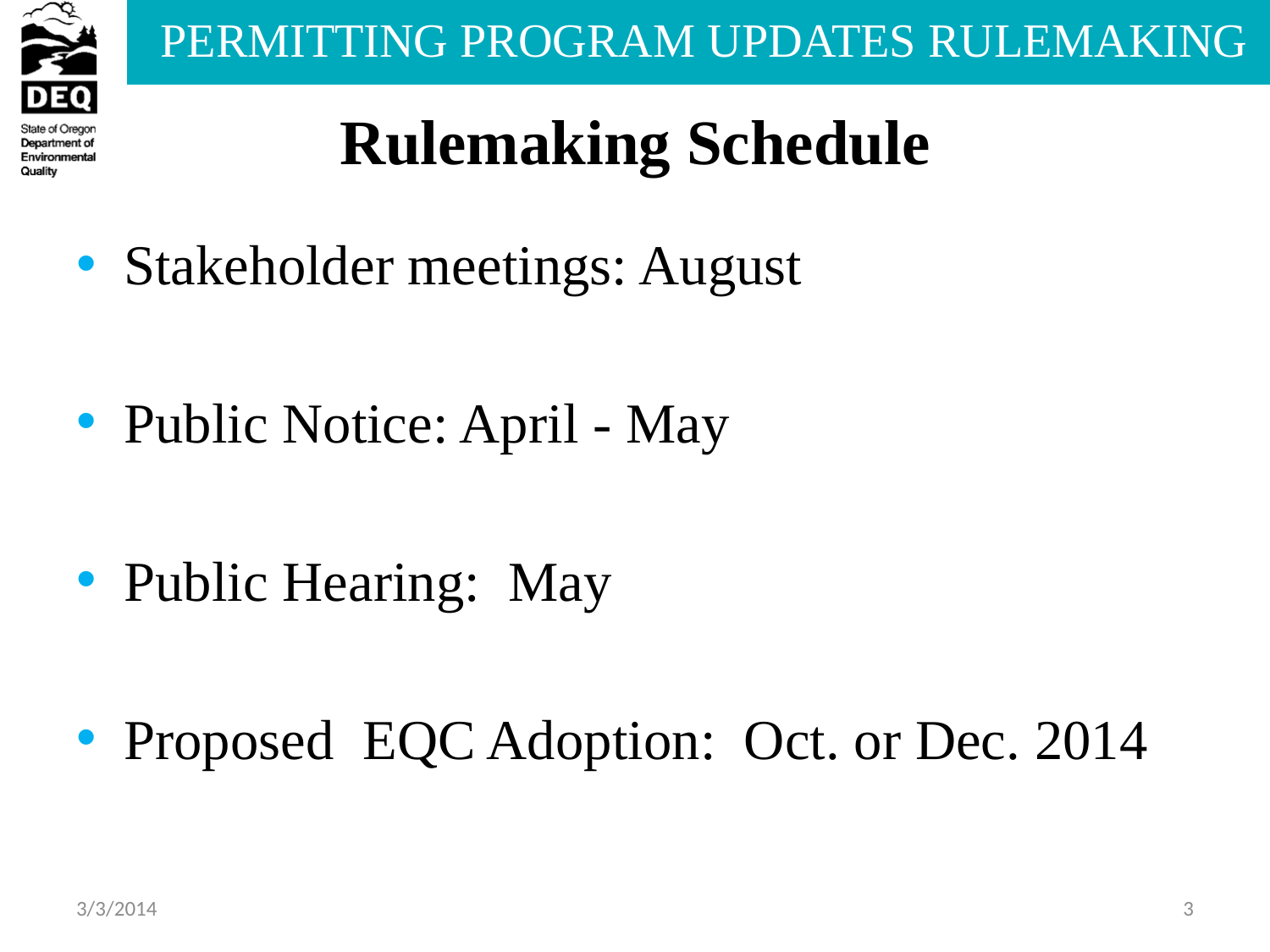

# Rulemaking Schedule
Stakeholder meetings: August

Public Notice: April - May

Public Hearing:  May

Proposed  EQC Adoption:  Oct. or Dec. 2014

3/3/2014
3